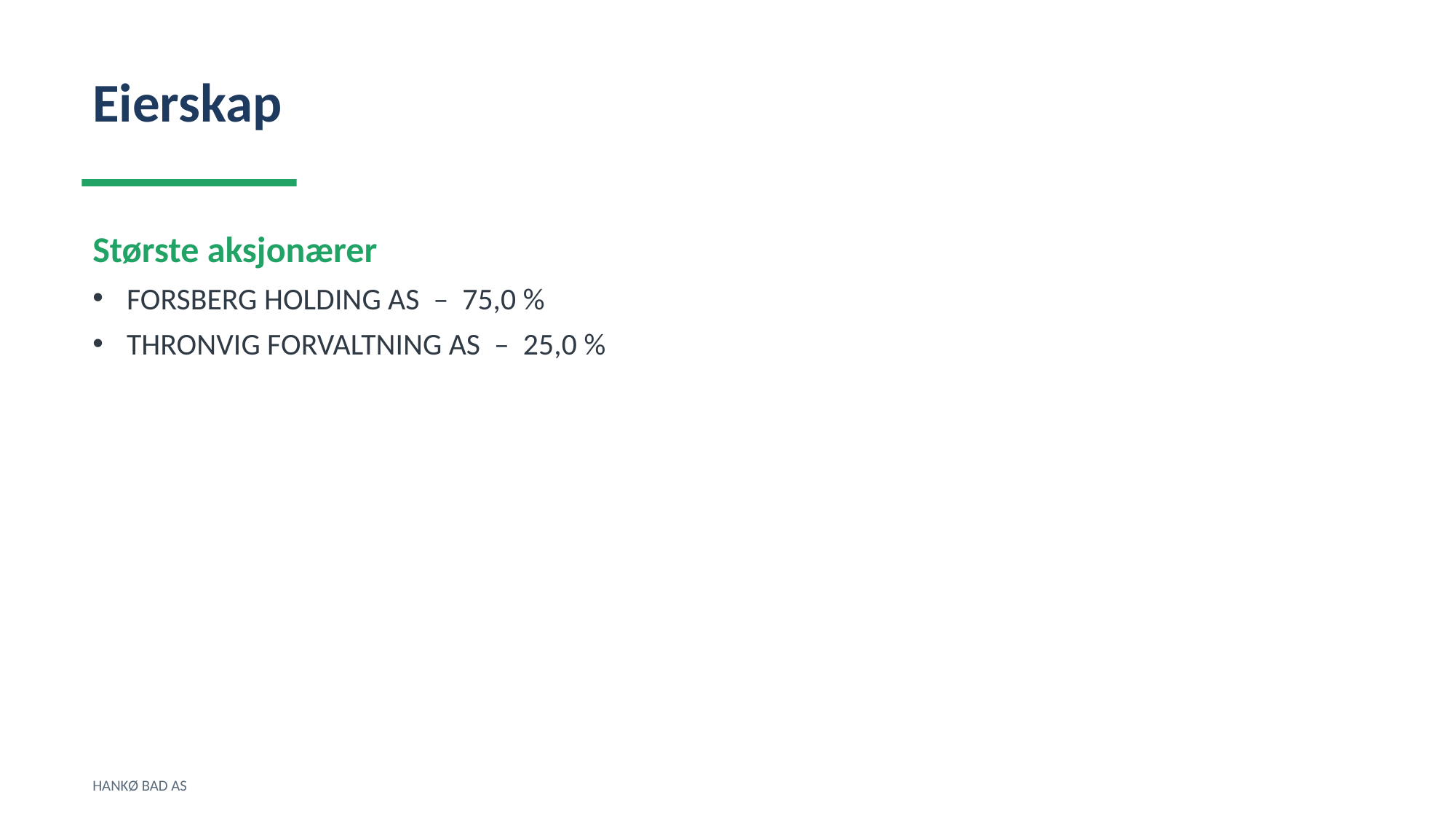

Eierskap

Største aksjonærer
FORSBERG HOLDING AS  –  75,0 %
THRONVIG FORVALTNING AS  –  25,0 %
HANKØ BAD AS